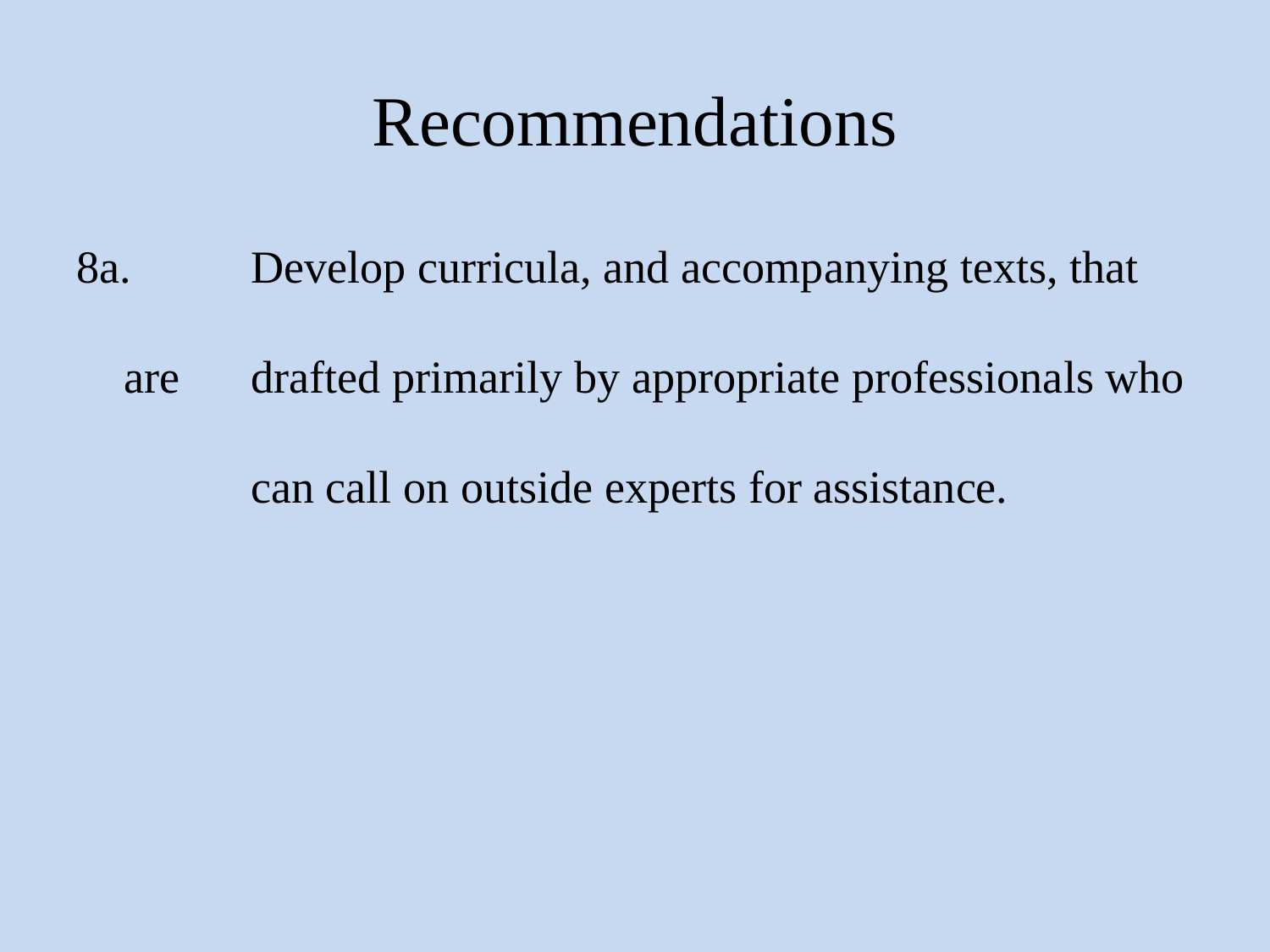

# Recommendations
8a. 	Develop curricula, and accompanying texts, that are 	drafted primarily by appropriate professionals who 	can call on outside experts for assistance.